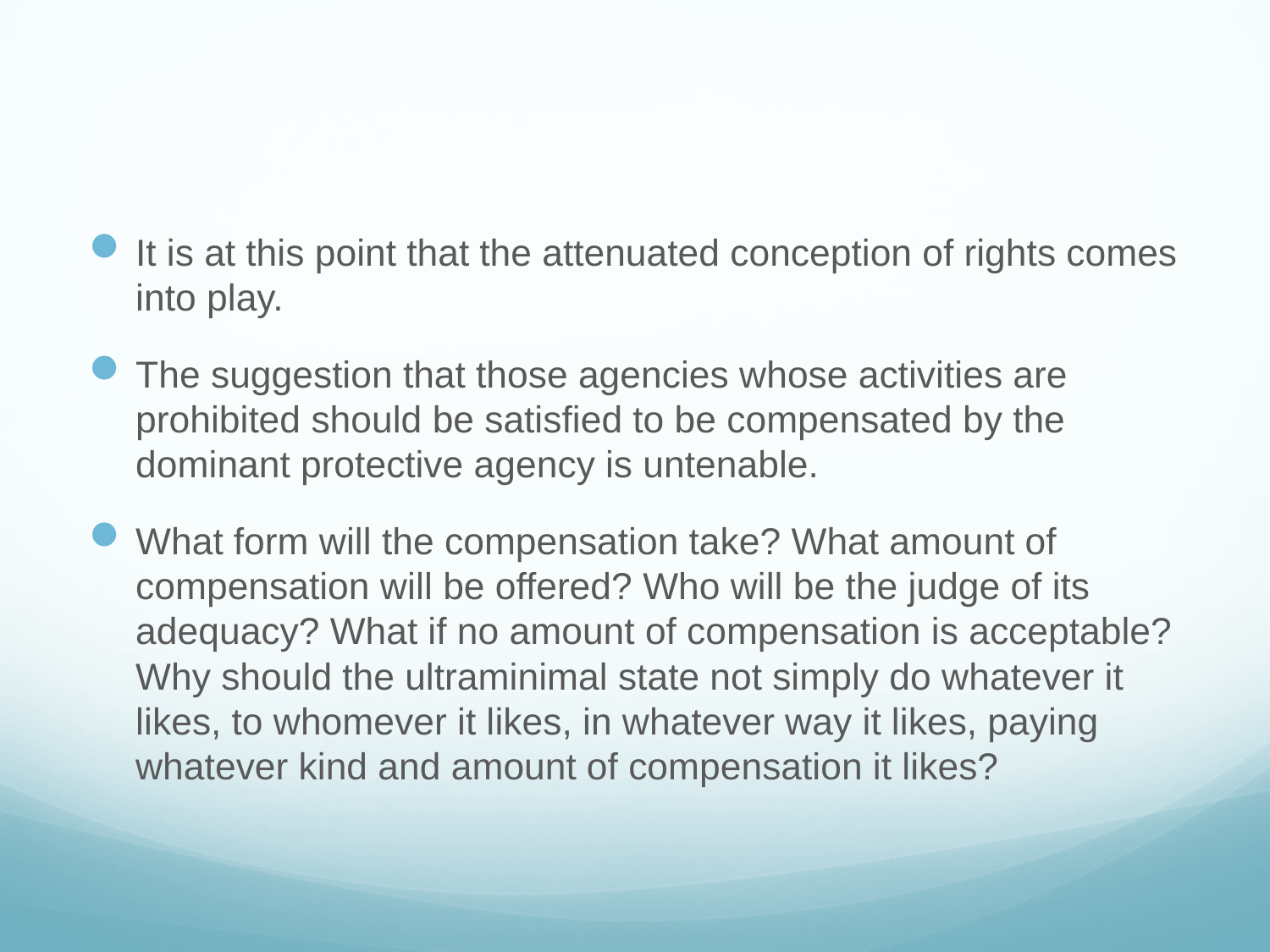

#
It is at this point that the attenuated conception of rights comes into play.
The suggestion that those agencies whose activities are prohibited should be satisfied to be compensated by the dominant protective agency is untenable.
What form will the compensation take? What amount of compensation will be offered? Who will be the judge of its adequacy? What if no amount of compensation is acceptable? Why should the ultraminimal state not simply do whatever it likes, to whomever it likes, in whatever way it likes, paying whatever kind and amount of compensation it likes?